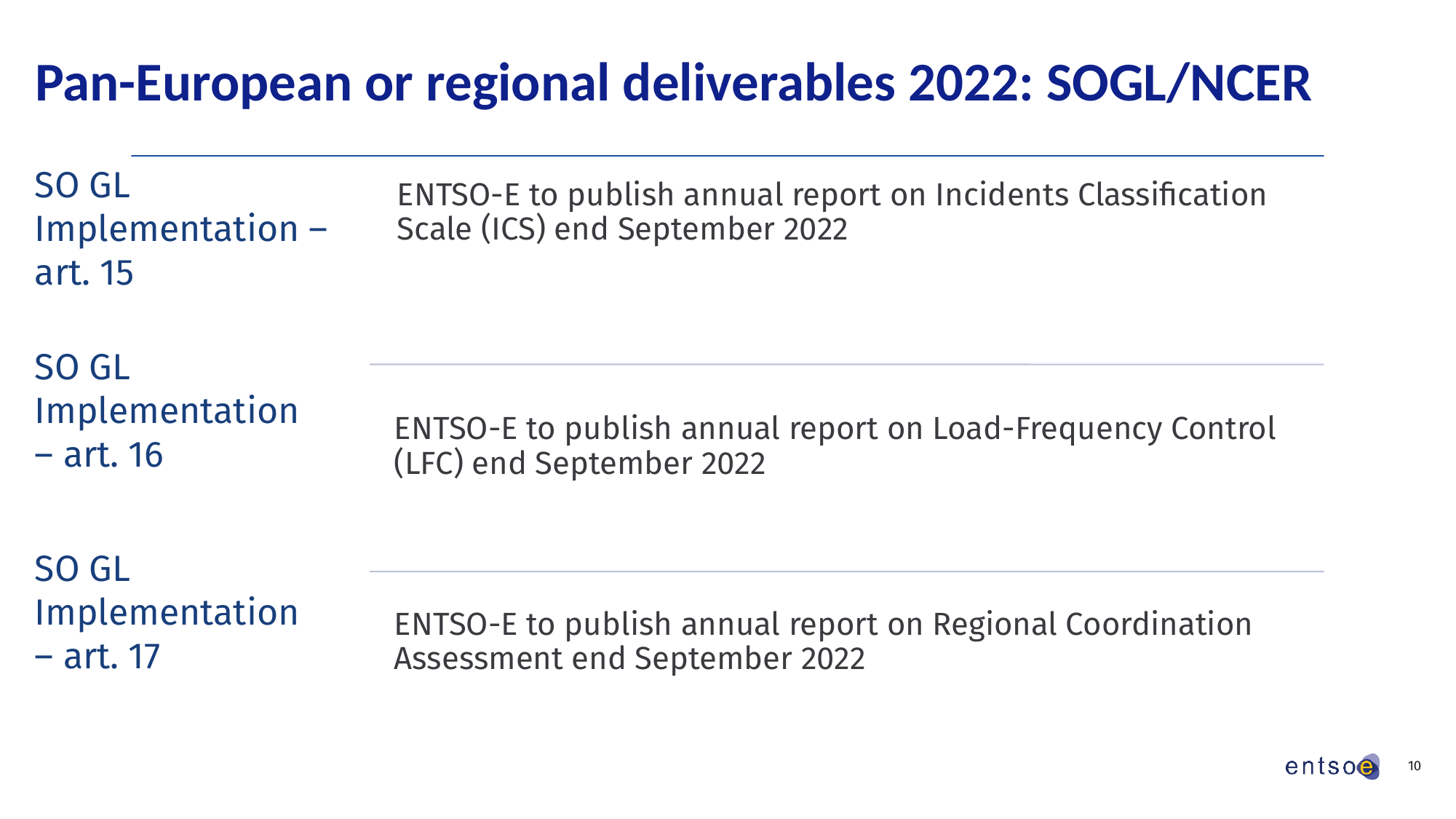

# Pan-European or regional deliverables 2022: SOGL/NCER
SO GL Implementation – art. 15

ENTSO-E to publish annual report on Incidents Classification Scale (ICS) end September 2022
ENTSO-E to publish annual report on Load-Frequency Control (LFC) end September 2022
ENTSO-E to publish annual report on Regional Coordination Assessment end September 2022
SO GL Implementation – art. 16
SO GL Implementation – art. 17